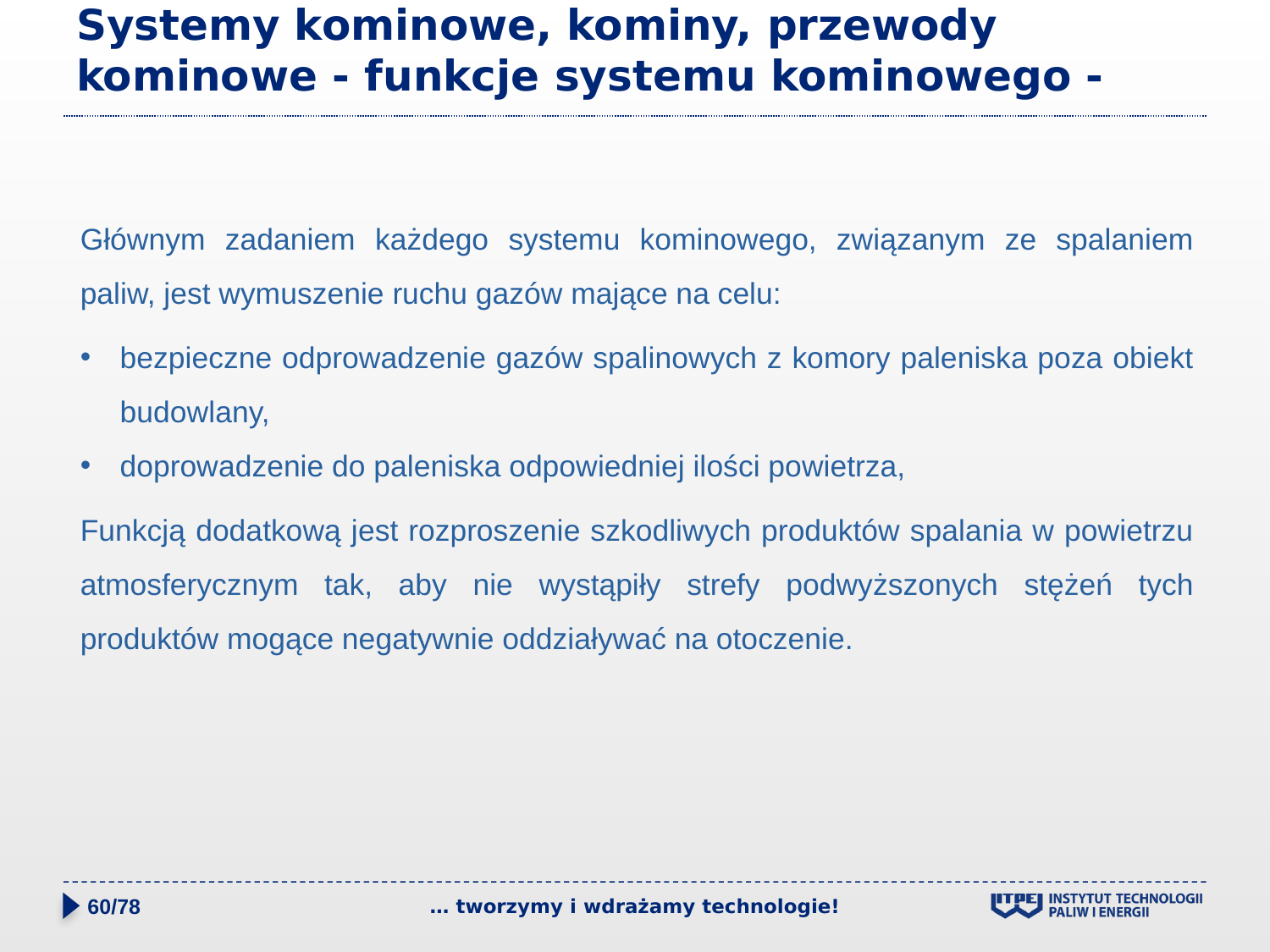

# Systemy kominowe, kominy, przewody kominowe - funkcje systemu kominowego -
Głównym zadaniem każdego systemu kominowego, związanym ze spalaniem paliw, jest wymuszenie ruchu gazów mające na celu:
bezpieczne odprowadzenie gazów spalinowych z komory paleniska poza obiekt budowlany,
doprowadzenie do paleniska odpowiedniej ilości powietrza,
Funkcją dodatkową jest rozproszenie szkodliwych produktów spalania w powietrzu atmosferycznym tak, aby nie wystąpiły strefy podwyższonych stężeń tych produktów mogące negatywnie oddziaływać na otoczenie.